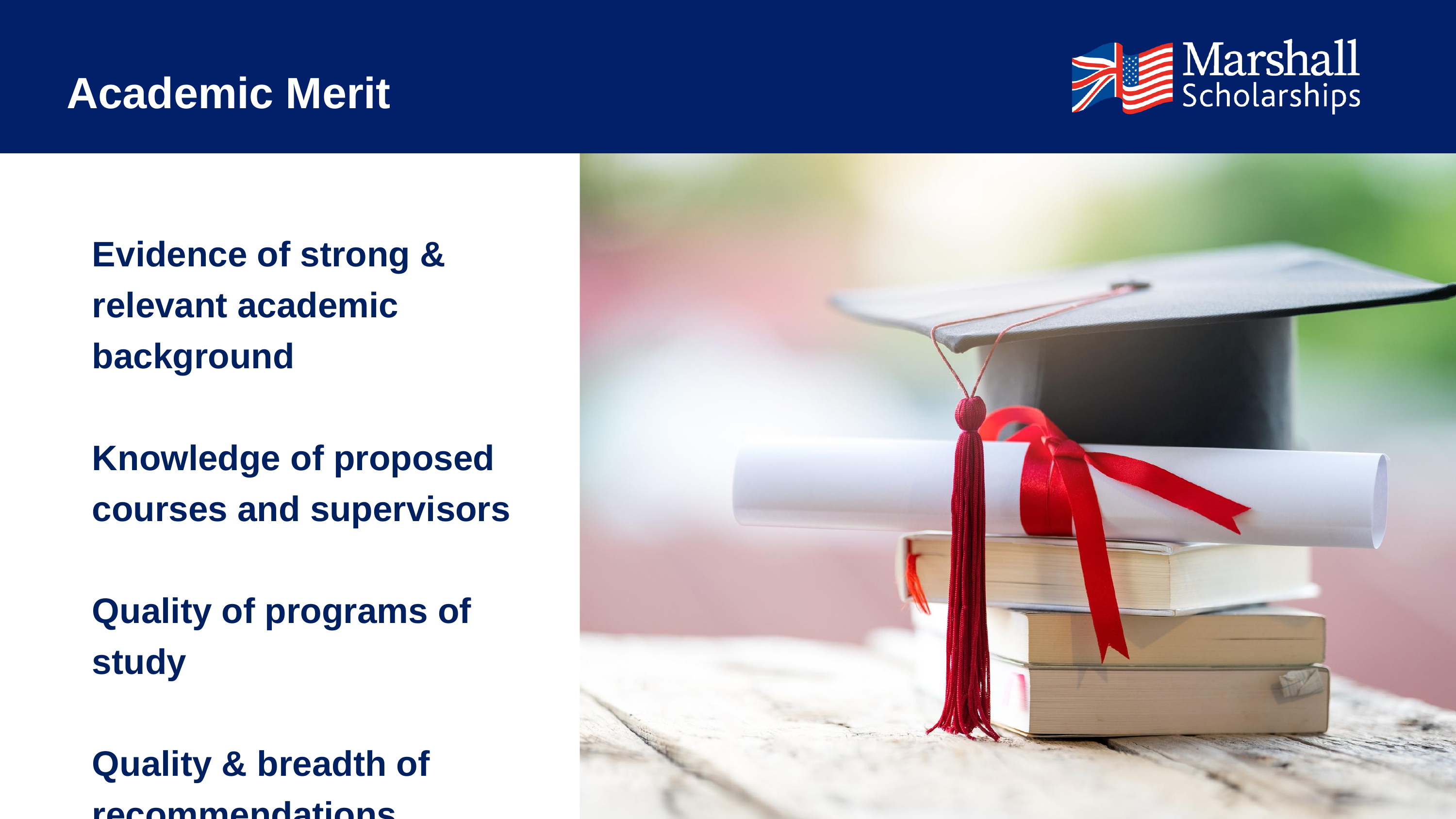

Academic Merit

Evidence of strong & relevant academic background

Knowledge of proposed courses and supervisors

Quality of programs of study

Quality & breadth of recommendations